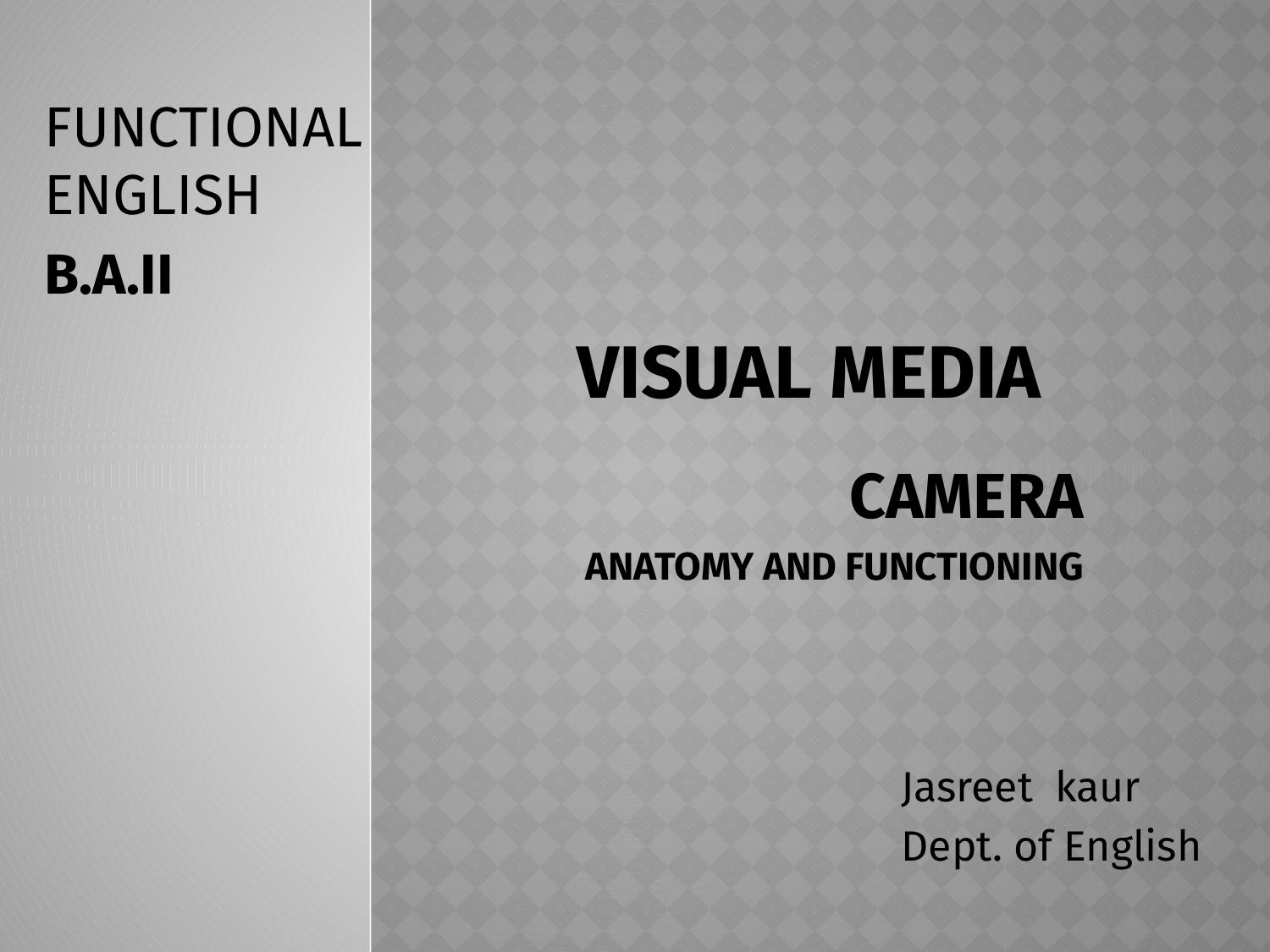

FUNCTIONAL ENGLISH
B.A.II
# VISUAL MEDIA
CAMERA
ANATOMY AND FUNCTIONING

Jasreet  kaur
Dept. of English